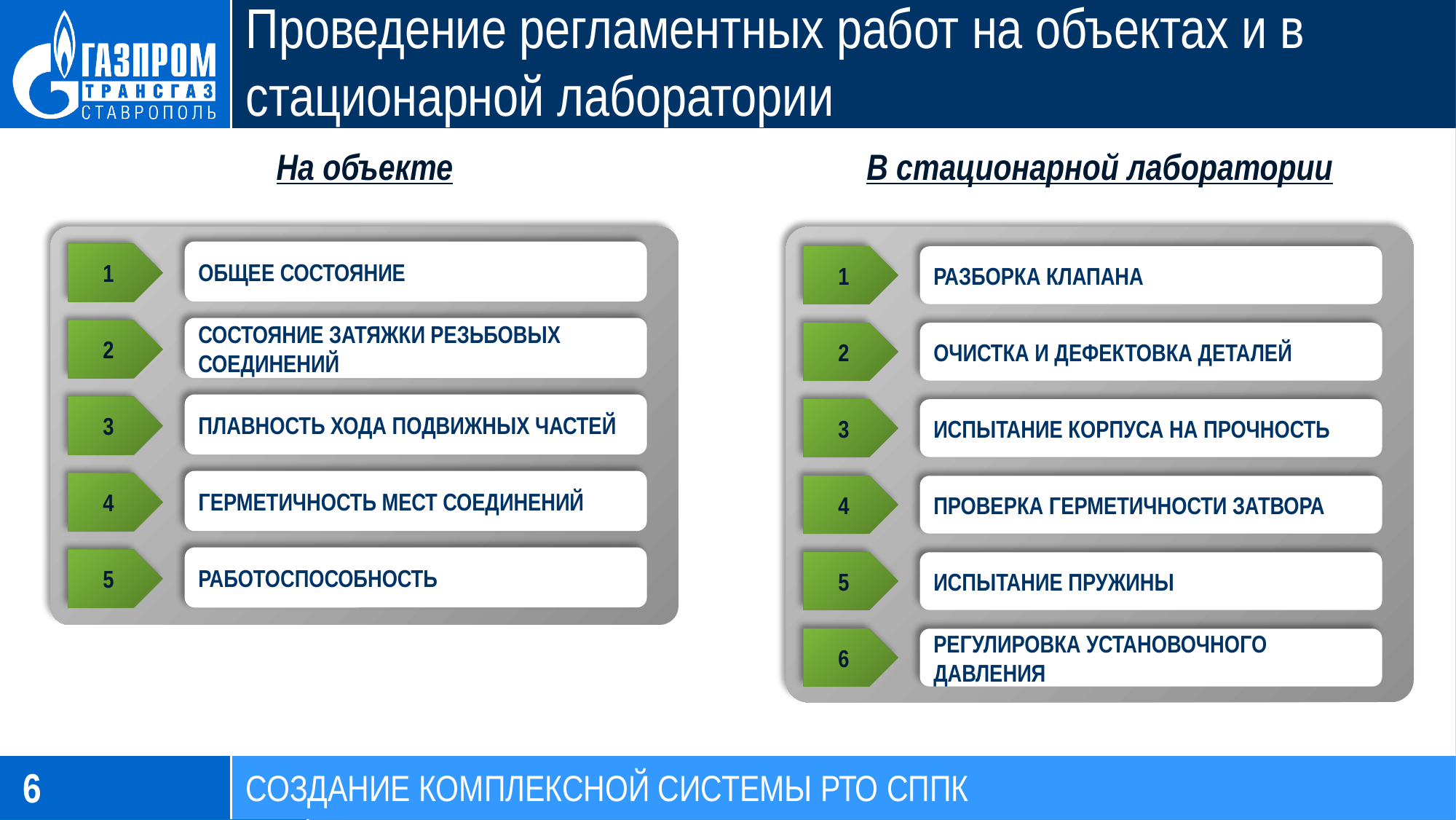

# Проведение регламентных работ на объектах и в стационарной лаборатории
На объекте
В стационарной лаборатории

ОБЩЕЕ СОСТОЯНИЕ
1
СОСТОЯНИЕ ЗАТЯЖКИ РЕЗЬБОВЫХ СОЕДИНЕНИЙ
2
ПЛАВНОСТЬ ХОДА ПОДВИЖНЫХ ЧАСТЕЙ
3
ГЕРМЕТИЧНОСТЬ МЕСТ СОЕДИНЕНИЙ
4
РАБОТОСПОСОБНОСТЬ
5

1
РАЗБОРКА КЛАПАНА
2
ОЧИСТКА И ДЕФЕКТОВКА ДЕТАЛЕЙ
3
ИСПЫТАНИЕ КОРПУСА НА ПРОЧНОСТЬ
4
ПРОВЕРКА ГЕРМЕТИЧНОСТИ ЗАТВОРА
5
ИСПЫТАНИЕ ПРУЖИНЫ
6
РЕГУЛИРОВКА УСТАНОВОЧНОГО ДАВЛЕНИЯ
6
СОЗДАНИЕ КОМПЛЕКСНОЙ СИСТЕМЫ РТО СППК